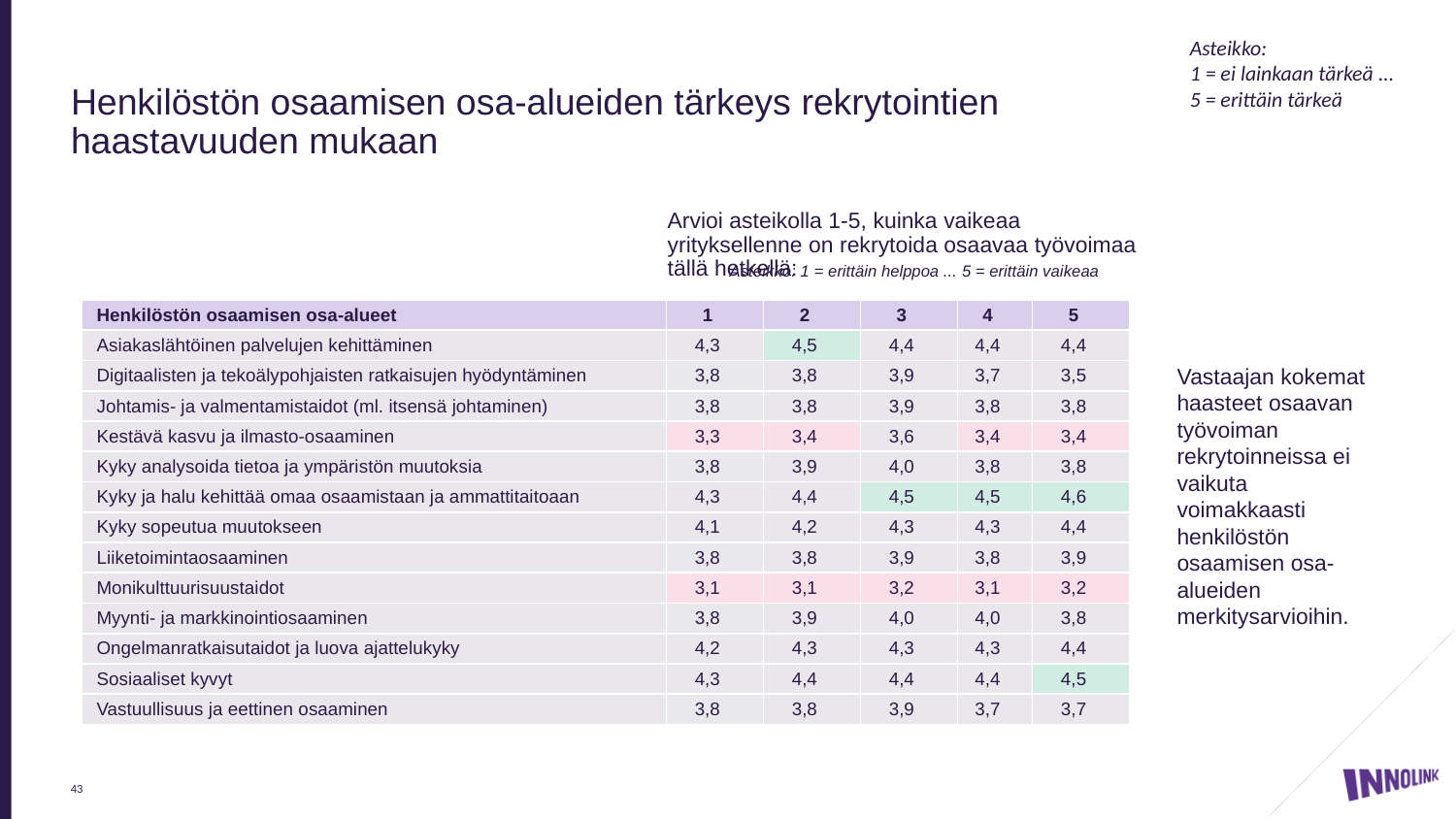

Asteikko:
1 = ei lainkaan tärkeä ...
5 = erittäin tärkeä
# Henkilöstön osaamisen osa-alueiden tärkeys rekrytointien haastavuuden mukaan
Arvioi asteikolla 1-5, kuinka vaikeaa yrityksellenne on rekrytoida osaavaa työvoimaa tällä hetkellä:
Asteikko: 1 = erittäin helppoa ... 5 = erittäin vaikeaa
| Henkilöstön osaamisen osa-alueet | 1 | 2 | 3 | 4 | 5 |
| --- | --- | --- | --- | --- | --- |
| Asiakaslähtöinen palvelujen kehittäminen | 4,3 | 4,5 | 4,4 | 4,4 | 4,4 |
| Digitaalisten ja tekoälypohjaisten ratkaisujen hyödyntäminen | 3,8 | 3,8 | 3,9 | 3,7 | 3,5 |
| Johtamis- ja valmentamistaidot (ml. itsensä johtaminen) | 3,8 | 3,8 | 3,9 | 3,8 | 3,8 |
| Kestävä kasvu ja ilmasto-osaaminen | 3,3 | 3,4 | 3,6 | 3,4 | 3,4 |
| Kyky analysoida tietoa ja ympäristön muutoksia | 3,8 | 3,9 | 4,0 | 3,8 | 3,8 |
| Kyky ja halu kehittää omaa osaamistaan ja ammattitaitoaan | 4,3 | 4,4 | 4,5 | 4,5 | 4,6 |
| Kyky sopeutua muutokseen | 4,1 | 4,2 | 4,3 | 4,3 | 4,4 |
| Liiketoimintaosaaminen | 3,8 | 3,8 | 3,9 | 3,8 | 3,9 |
| Monikulttuurisuustaidot | 3,1 | 3,1 | 3,2 | 3,1 | 3,2 |
| Myynti- ja markkinointiosaaminen | 3,8 | 3,9 | 4,0 | 4,0 | 3,8 |
| Ongelmanratkaisutaidot ja luova ajattelukyky | 4,2 | 4,3 | 4,3 | 4,3 | 4,4 |
| Sosiaaliset kyvyt | 4,3 | 4,4 | 4,4 | 4,4 | 4,5 |
| Vastuullisuus ja eettinen osaaminen | 3,8 | 3,8 | 3,9 | 3,7 | 3,7 |
Vastaajan kokemat haasteet osaavan työvoiman rekrytoinneissa ei vaikuta voimakkaasti henkilöstön osaamisen osa-alueiden merkitysarvioihin.
43